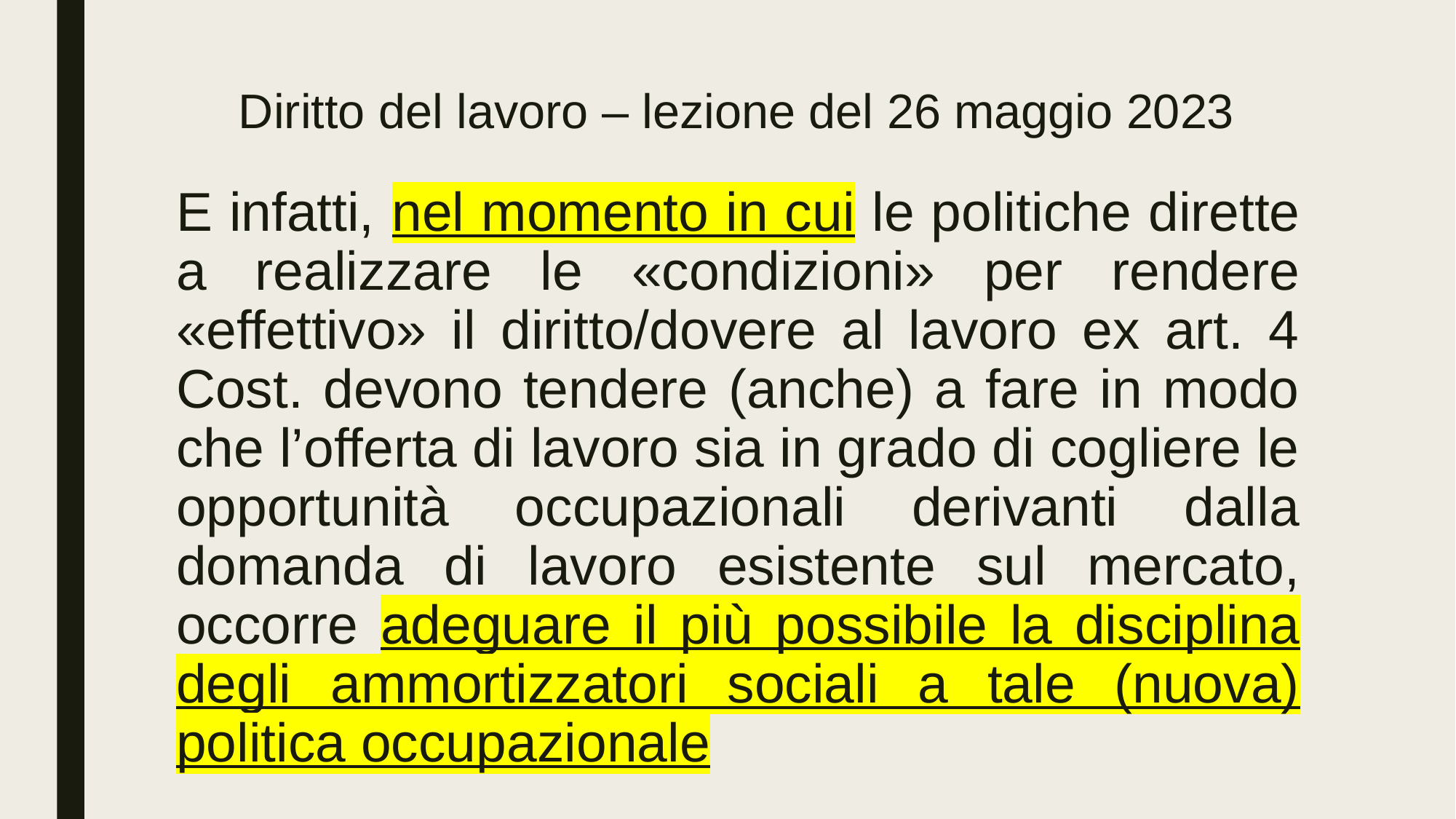

# Diritto del lavoro – lezione del 26 maggio 2023
E infatti, nel momento in cui le politiche dirette a realizzare le «condizioni» per rendere «effettivo» il diritto/dovere al lavoro ex art. 4 Cost. devono tendere (anche) a fare in modo che l’offerta di lavoro sia in grado di cogliere le opportunità occupazionali derivanti dalla domanda di lavoro esistente sul mercato, occorre adeguare il più possibile la disciplina degli ammortizzatori sociali a tale (nuova) politica occupazionale